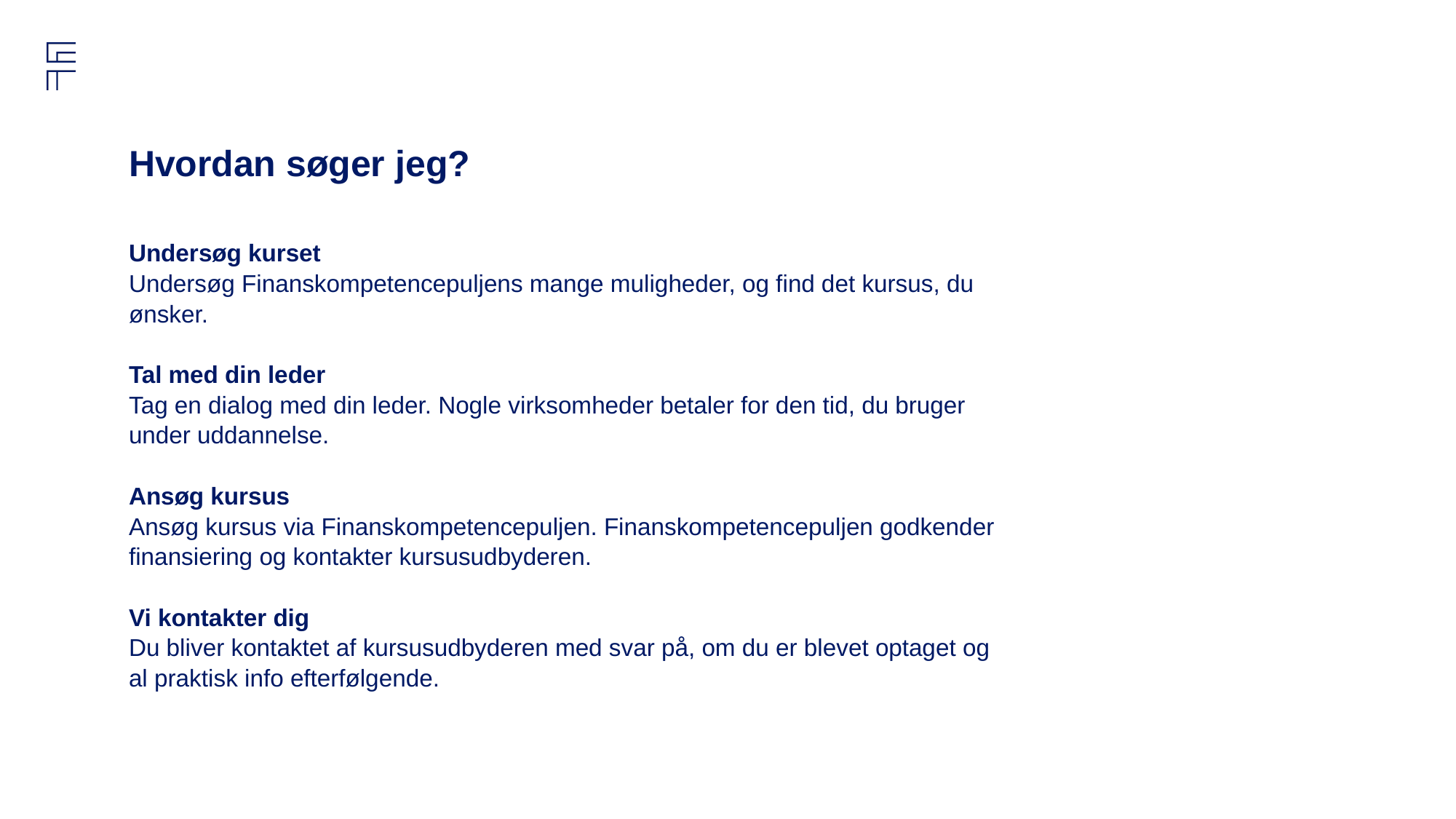

# Hvordan søger jeg?
Undersøg kurset
Undersøg Finanskompetencepuljens mange muligheder, og find det kursus, du ønsker.

Tal med din leder
Tag en dialog med din leder. Nogle virksomheder betaler for den tid, du bruger under uddannelse.

Ansøg kursus
Ansøg kursus via Finanskompetencepuljen. Finanskompetencepuljen godkender finansiering og kontakter kursusudbyderen.

Vi kontakter dig
Du bliver kontaktet af kursusudbyderen med svar på, om du er blevet optaget og al praktisk info efterfølgende.